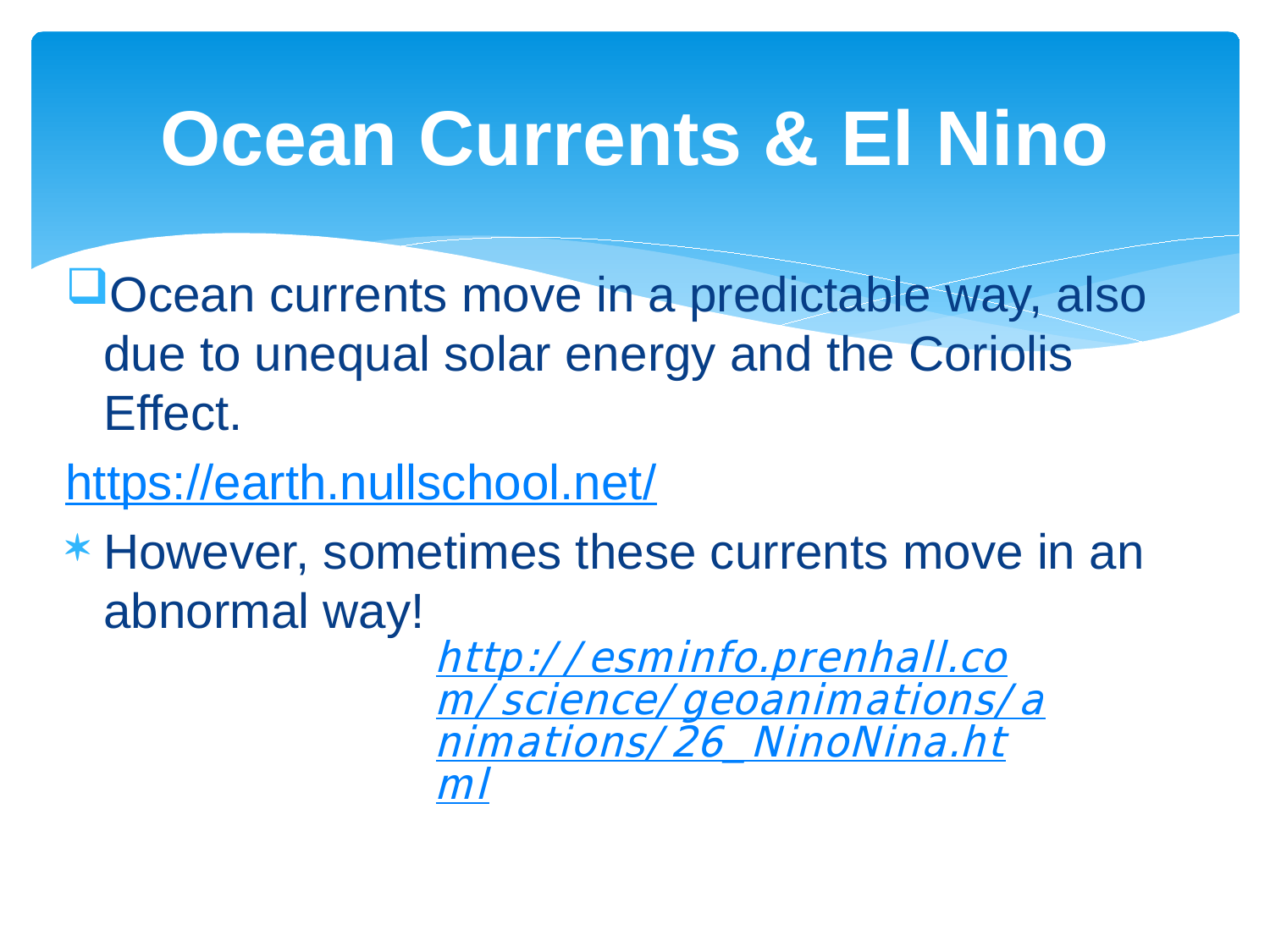

# Ocean Currents & El Nino
Ocean currents move in a predictable way, also due to unequal solar energy and the Coriolis Effect.
https://earth.nullschool.net/
However, sometimes these currents move in an abnormal way!

http://esminfo.prenhall.com/science/geoanimations/animations/26_NinoNina.html